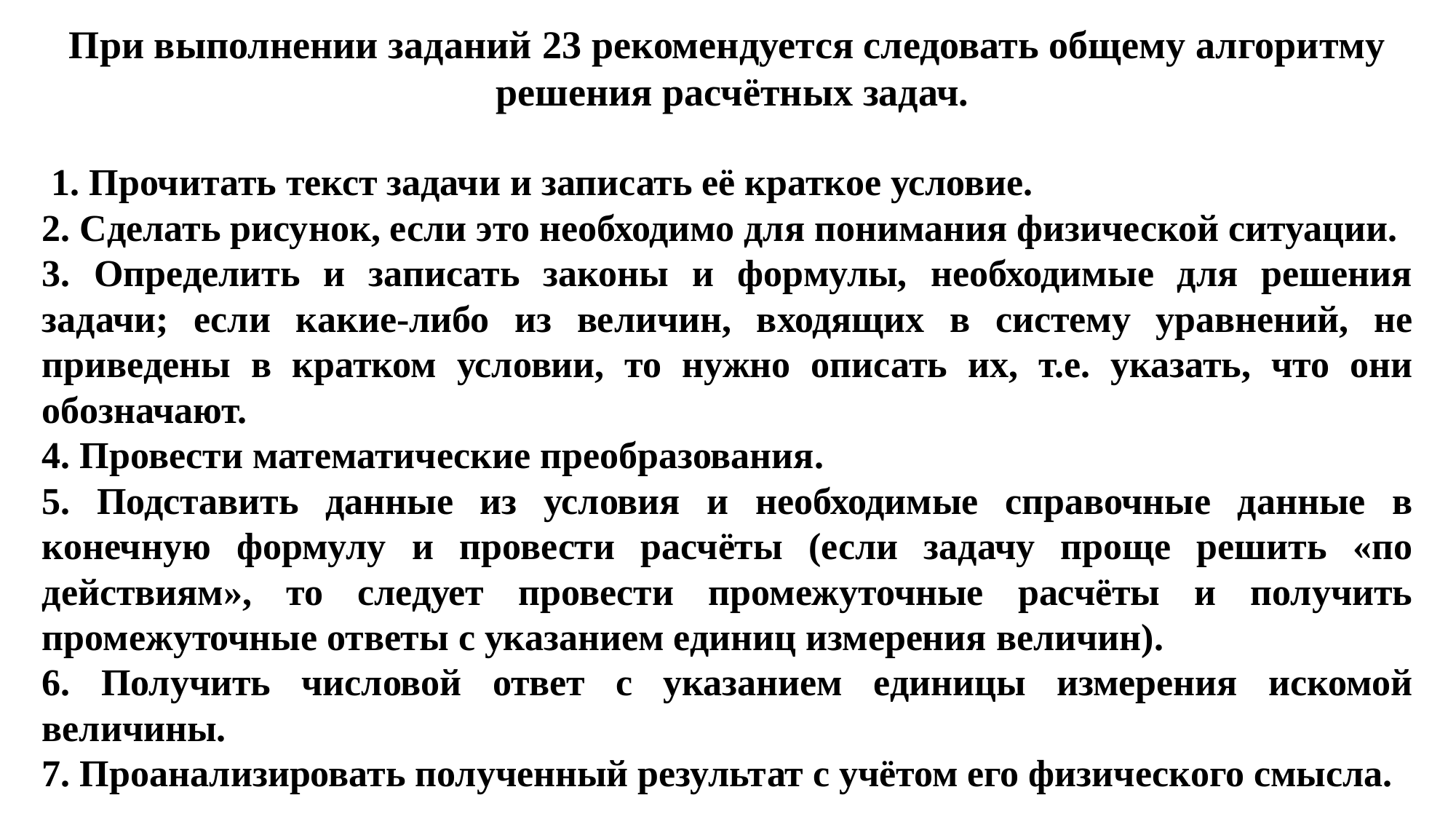

При выполнении заданий 23 рекомендуется следовать общему алгоритму
 решения расчётных задач.

 1. Прочитать текст задачи и записать её краткое условие.
2. Сделать рисунок, если это необходимо для понимания физической ситуации.
3. Определить и записать законы и формулы, необходимые для решения задачи; если какие-либо из величин, входящих в систему уравнений, не приведены в кратком условии, то нужно описать их, т.е. указать, что они обозначают.
4. Провести математические преобразования.
5. Подставить данные из условия и необходимые справочные данные в конечную формулу и провести расчёты (если задачу проще решить «по действиям», то следует провести промежуточные расчёты и получить промежуточные ответы с указанием единиц измерения величин).
6. Получить числовой ответ с указанием единицы измерения искомой величины.
7. Проанализировать полученный результат с учётом его физического смысла.